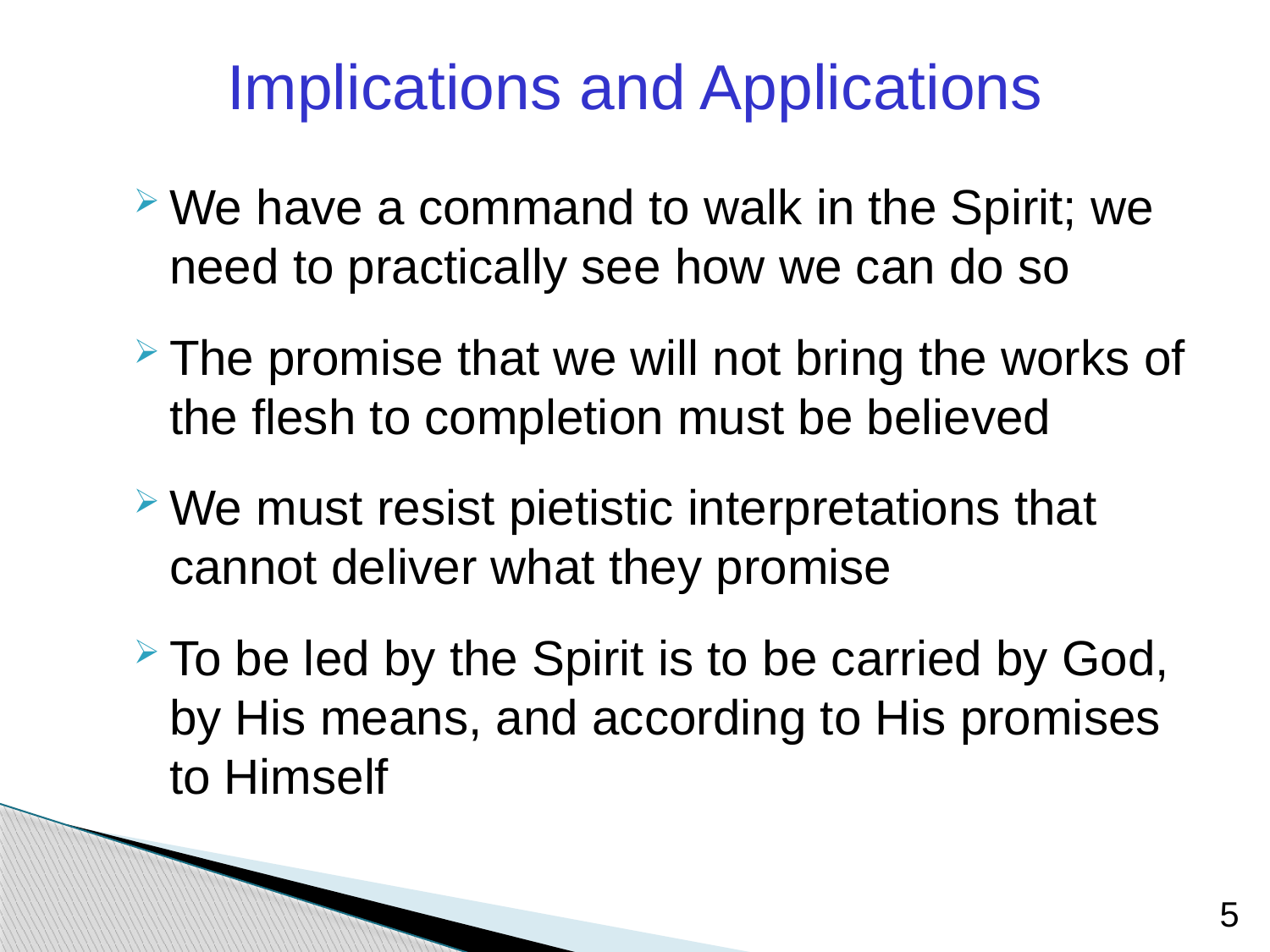

# Implications and Applications
We have a command to walk in the Spirit; we need to practically see how we can do so
The promise that we will not bring the works of the flesh to completion must be believed
We must resist pietistic interpretations that cannot deliver what they promise
To be led by the Spirit is to be carried by God, by His means, and according to His promises to Himself
5